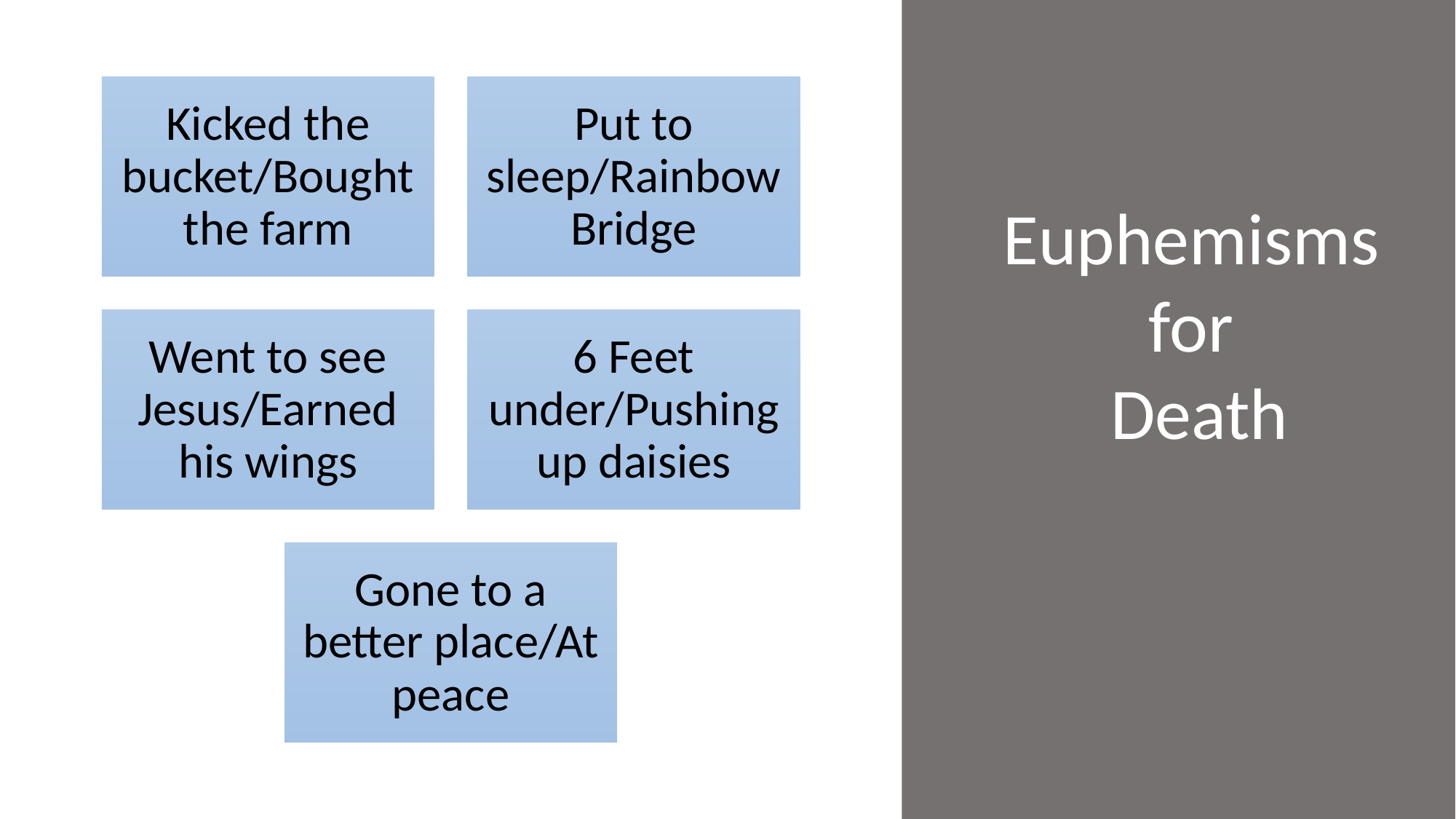

Kicked the bucket/Bought the farm
Put to sleep/Rainbow Bridge
Went to see Jesus/Earned his wings
6 Feet under/Pushing up daisies
Gone to a better place/At peace
Euphemisms for
 Death